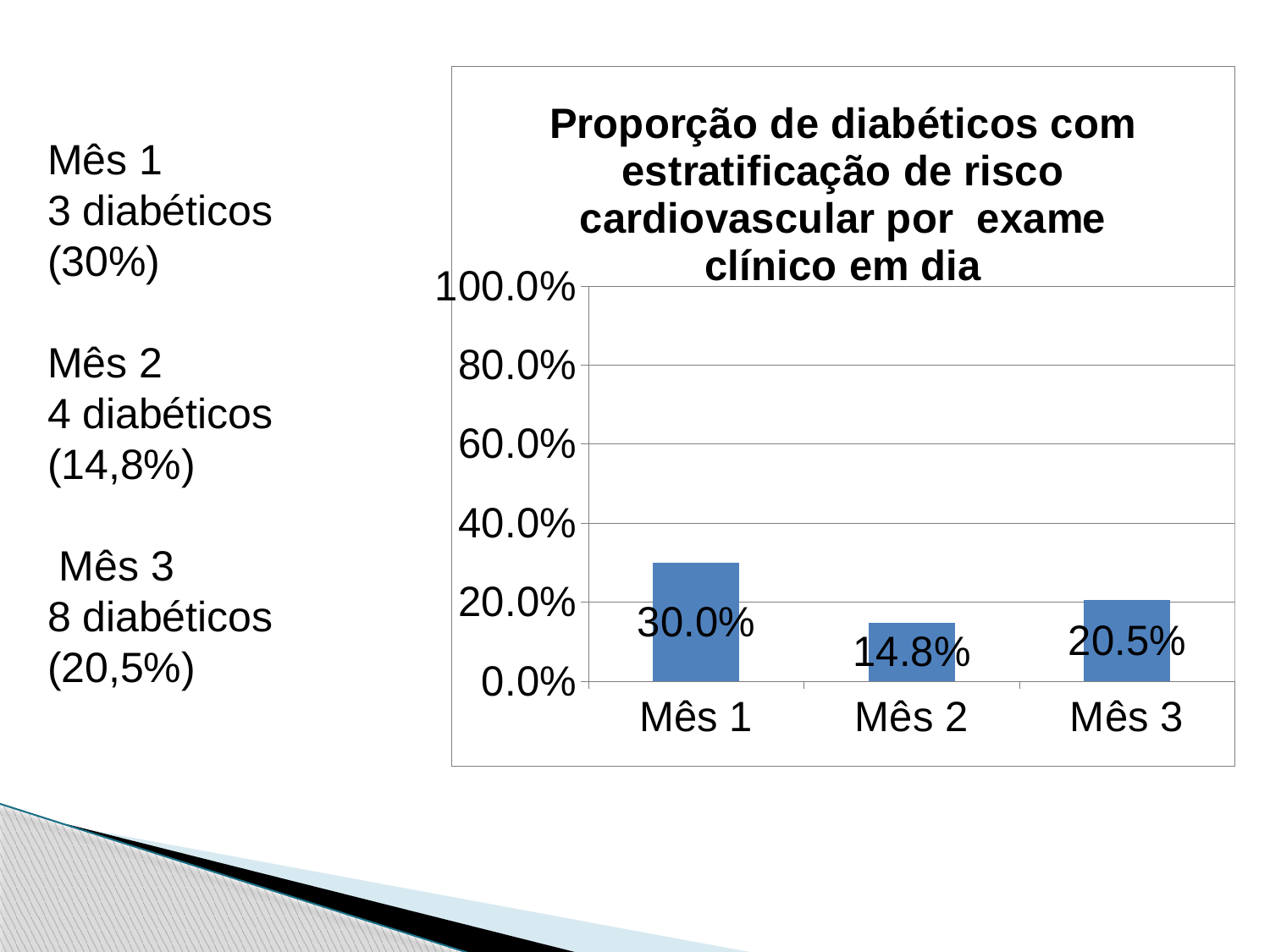

### Chart: Proporção de diabéticos com estratificação de risco cardiovascular por  exame clínico em dia

| Category | Proporção de diabéticos com estratificação de risco cardiovascular por  exame clínico em dia |
|---|---|
| Mês 1 | 0.3000000000000003 |
| Mês 2 | 0.14814814814814864 |
| Mês 3 | 0.2051282051282052 |
Mês 1
3 diabéticos
(30%)

Mês 2
4 diabéticos
(14,8%)

 Mês 3
8 diabéticos
(20,5%)